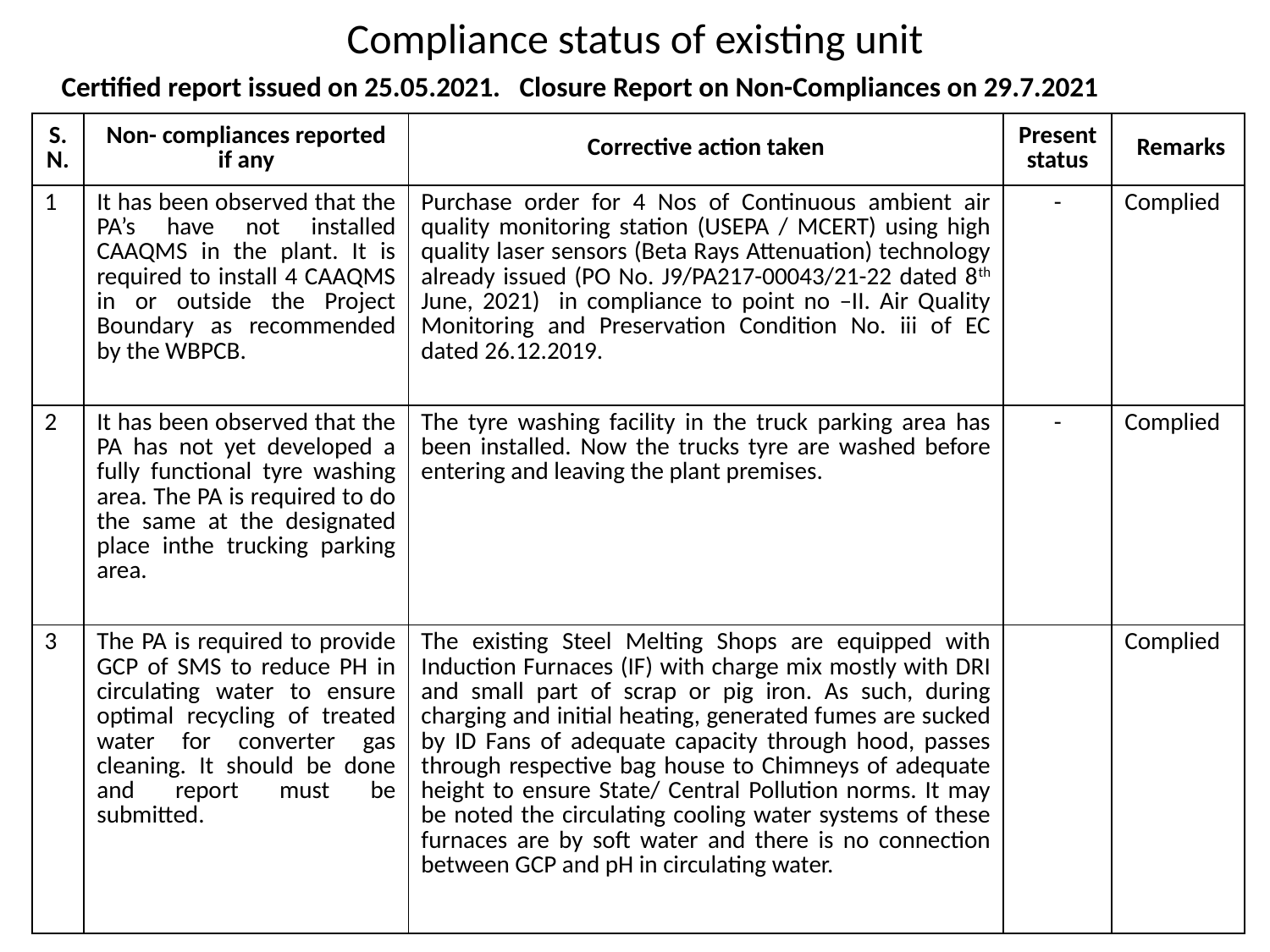

Compliance status of existing unit
Certified report issued on 25.05.2021.   Closure Report on Non-Compliances on 29.7.2021
| S. N. | Non- compliances reported if any | Corrective action taken | Present status | Remarks |
| --- | --- | --- | --- | --- |
| 1 | It has been observed that the PA’s have not installed CAAQMS in the plant. It is required to install 4 CAAQMS in or outside the Project Boundary as recommended by the WBPCB. | Purchase order for 4 Nos of Continuous ambient air quality monitoring station (USEPA / MCERT) using high quality laser sensors (Beta Rays Attenuation) technology already issued (PO No. J9/PA217-00043/21-22 dated 8th June, 2021) in compliance to point no –II. Air Quality Monitoring and Preservation Condition No. iii of EC dated 26.12.2019. | - | Complied |
| 2 | It has been observed that the PA has not yet developed a fully functional tyre washing area. The PA is required to do the same at the designated place inthe trucking parking area. | The tyre washing facility in the truck parking area has been installed. Now the trucks tyre are washed before entering and leaving the plant premises. | - | Complied |
| 3 | The PA is required to provide GCP of SMS to reduce PH in circulating water to ensure optimal recycling of treated water for converter gas cleaning. It should be done and report must be submitted. | The existing Steel Melting Shops are equipped with Induction Furnaces (IF) with charge mix mostly with DRI and small part of scrap or pig iron. As such, during charging and initial heating, generated fumes are sucked by ID Fans of adequate capacity through hood, passes through respective bag house to Chimneys of adequate height to ensure State/ Central Pollution norms. It may be noted the circulating cooling water systems of these furnaces are by soft water and there is no connection between GCP and pH in circulating water. |  | Complied |
13